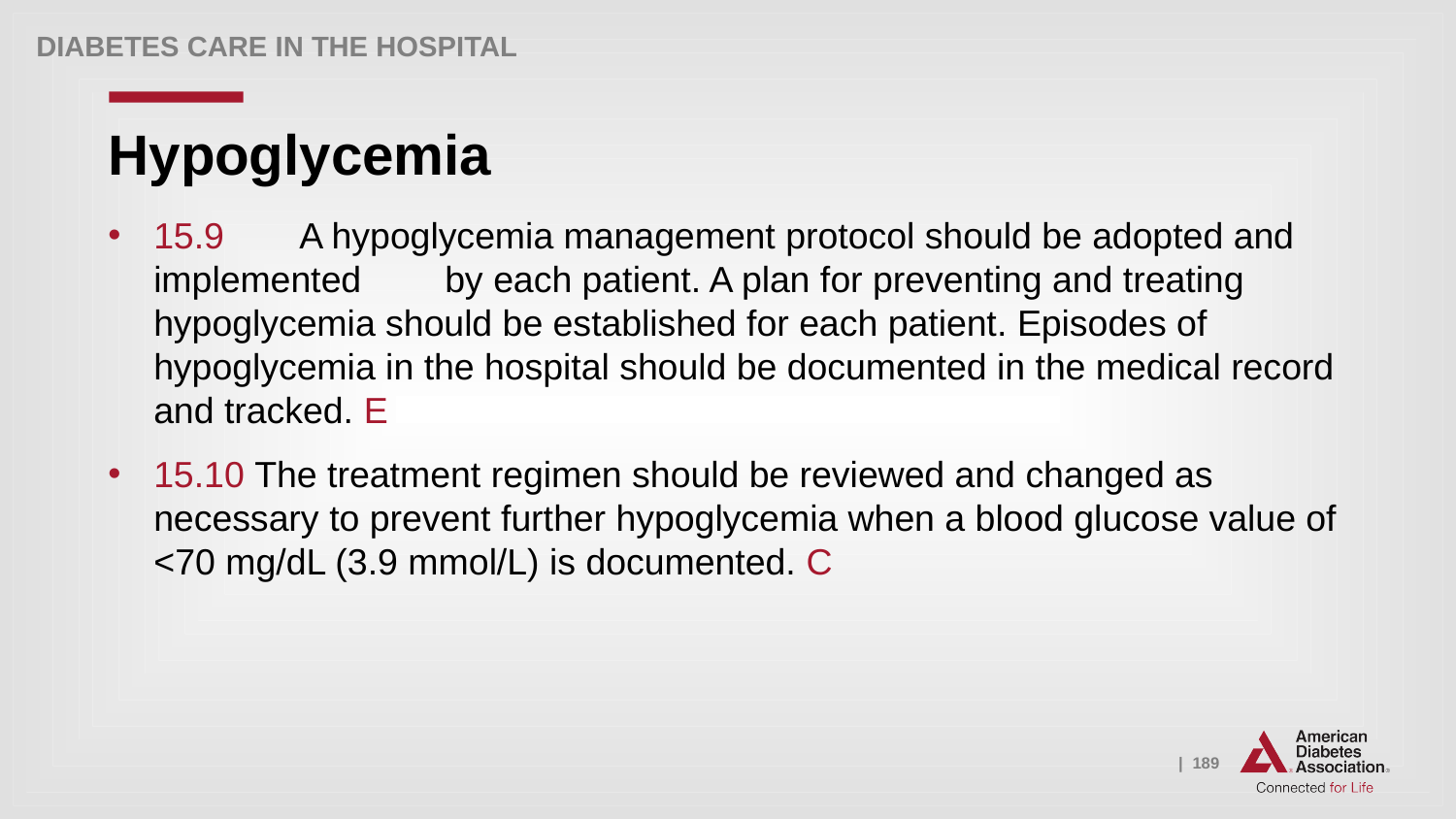

Diabetes Care in the Hospital
# Hypoglycemia
15.9 	A hypoglycemia management protocol should be adopted and implemented  	by each patient. A plan for preventing and treating hypoglycemia should be established for each patient. Episodes of hypoglycemia in the hospital should be documented in the medical record and tracked. E
15.10 The treatment regimen should be reviewed and changed as necessary to prevent further hypoglycemia when a blood glucose value of <70 mg/dL (3.9 mmol/L) is documented. C